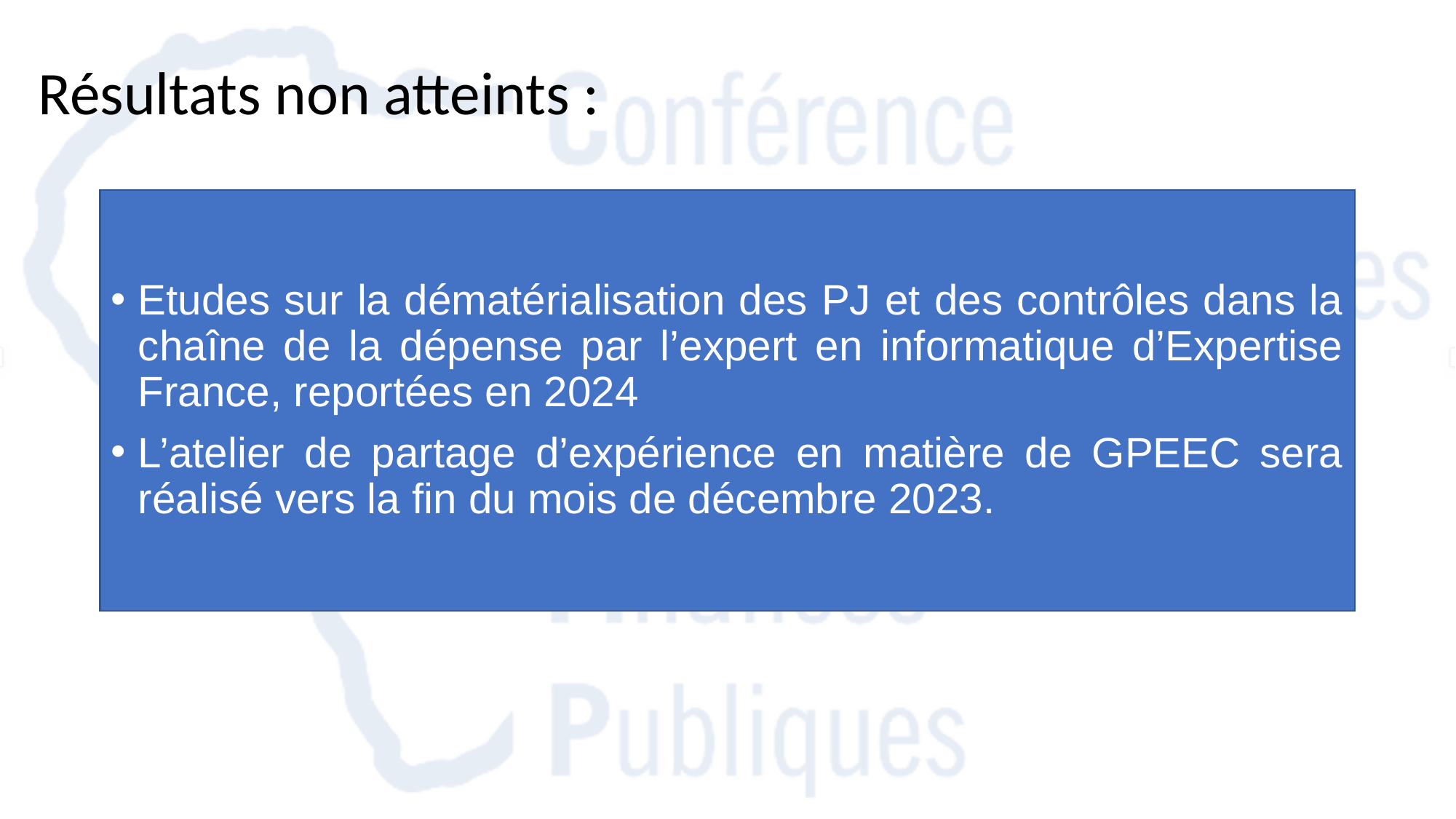

# Résultats non atteints :
Etudes sur la dématérialisation des PJ et des contrôles dans la chaîne de la dépense par l’expert en informatique d’Expertise France, reportées en 2024
L’atelier de partage d’expérience en matière de GPEEC sera réalisé vers la fin du mois de décembre 2023.